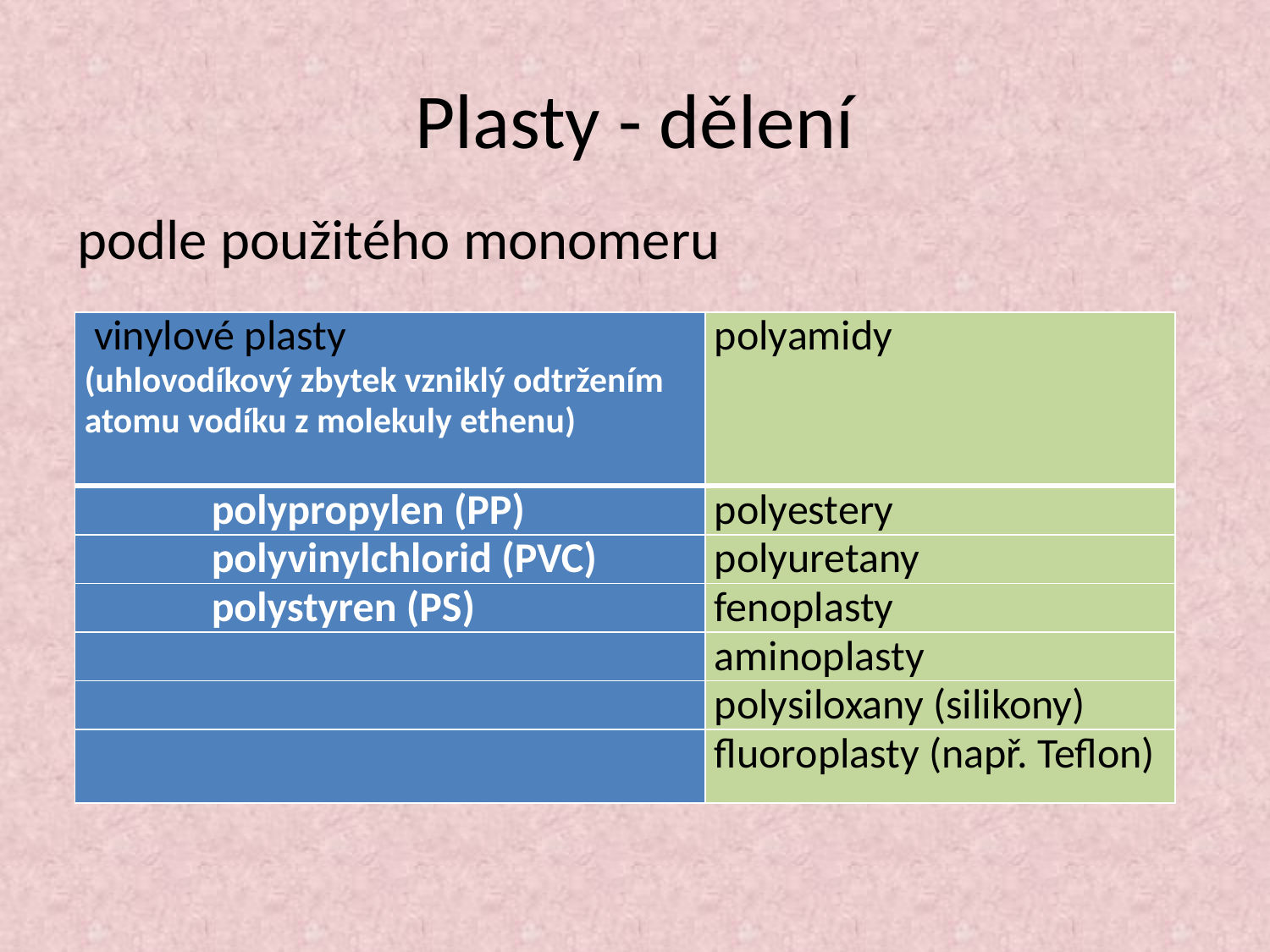

# Plasty - dělení
podle použitého monomeru

| vinylové plasty (uhlovodíkový zbytek vzniklý odtržením atomu vodíku z molekuly ethenu) | polyamidy |
| --- | --- |
| polypropylen (PP) | polyestery |
| polyvinylchlorid (PVC) | polyuretany |
| polystyren (PS) | fenoplasty |
|  | aminoplasty |
|  | polysiloxany (silikony) |
|  | fluoroplasty (např. Teflon) |